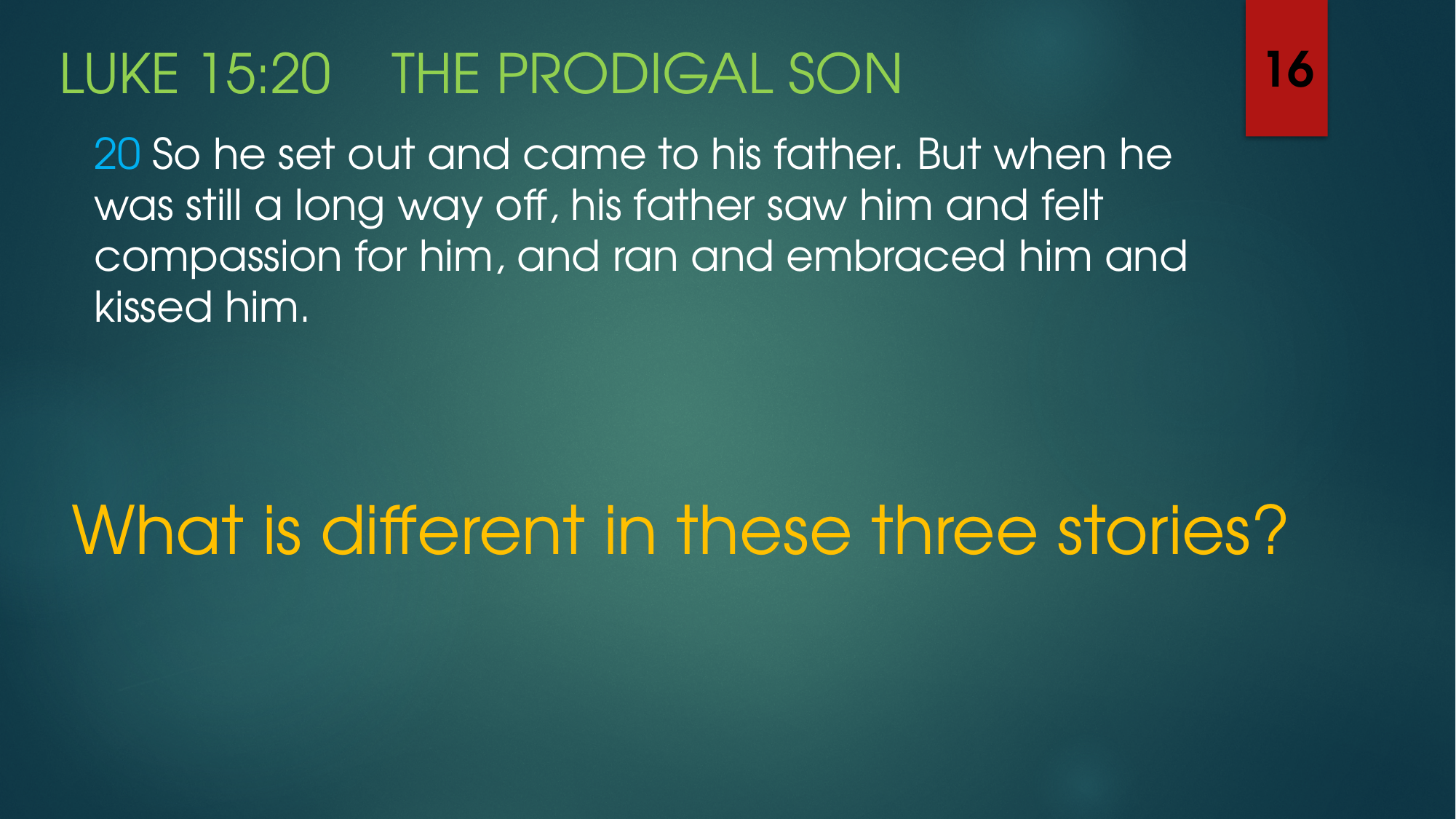

Luke 15:20    The Prodigal Son
16
20 So he set out and came to his father. But when he was still a long way off, his father saw him and felt compassion for him, and ran and embraced him and kissed him.
What is different in these three stories?